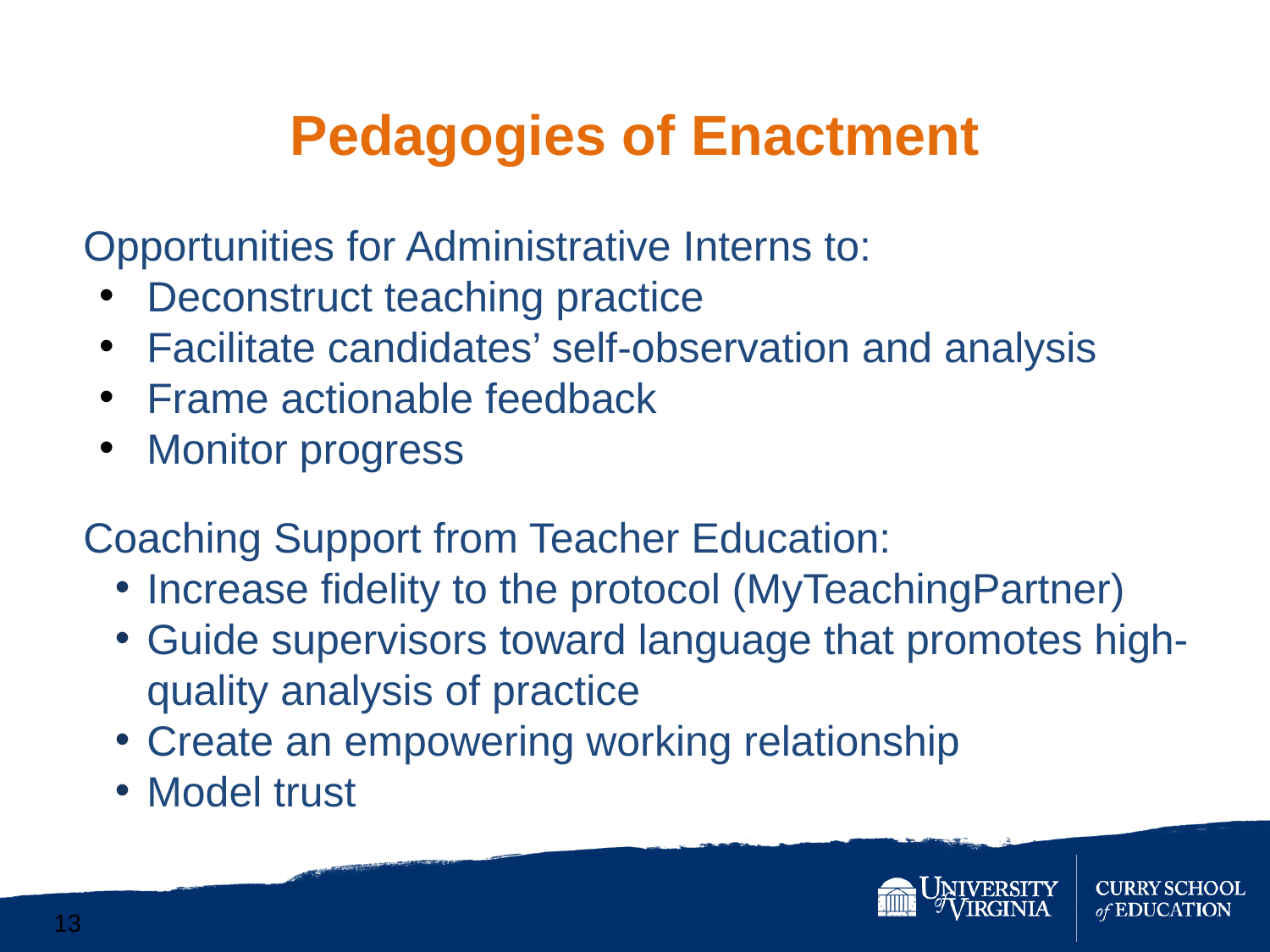

Pedagogies of Enactment
Opportunities for Administrative Interns to:
Deconstruct teaching practice
Facilitate candidates’ self-observation and analysis
Frame actionable feedback
Monitor progress

Coaching Support from Teacher Education:
Increase fidelity to the protocol (MyTeachingPartner)
Guide supervisors toward language that promotes high-quality analysis of practice
Create an empowering working relationship
Model trust

13